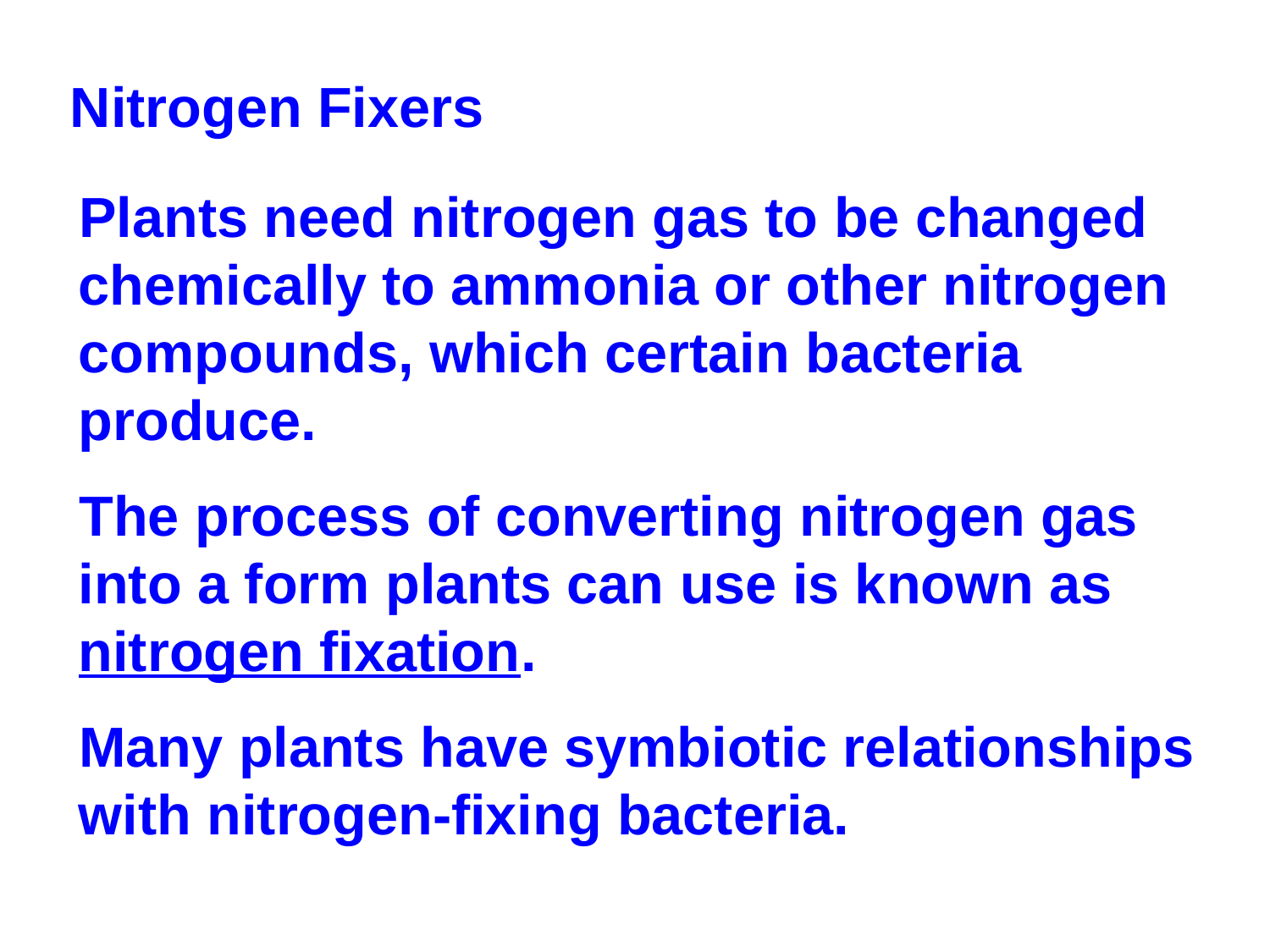

Nitrogen Fixers
Plants need nitrogen gas to be changed chemically to ammonia or other nitrogen compounds, which certain bacteria produce.
The process of converting nitrogen gas into a form plants can use is known as nitrogen fixation.
Many plants have symbiotic relationships with nitrogen-fixing bacteria.